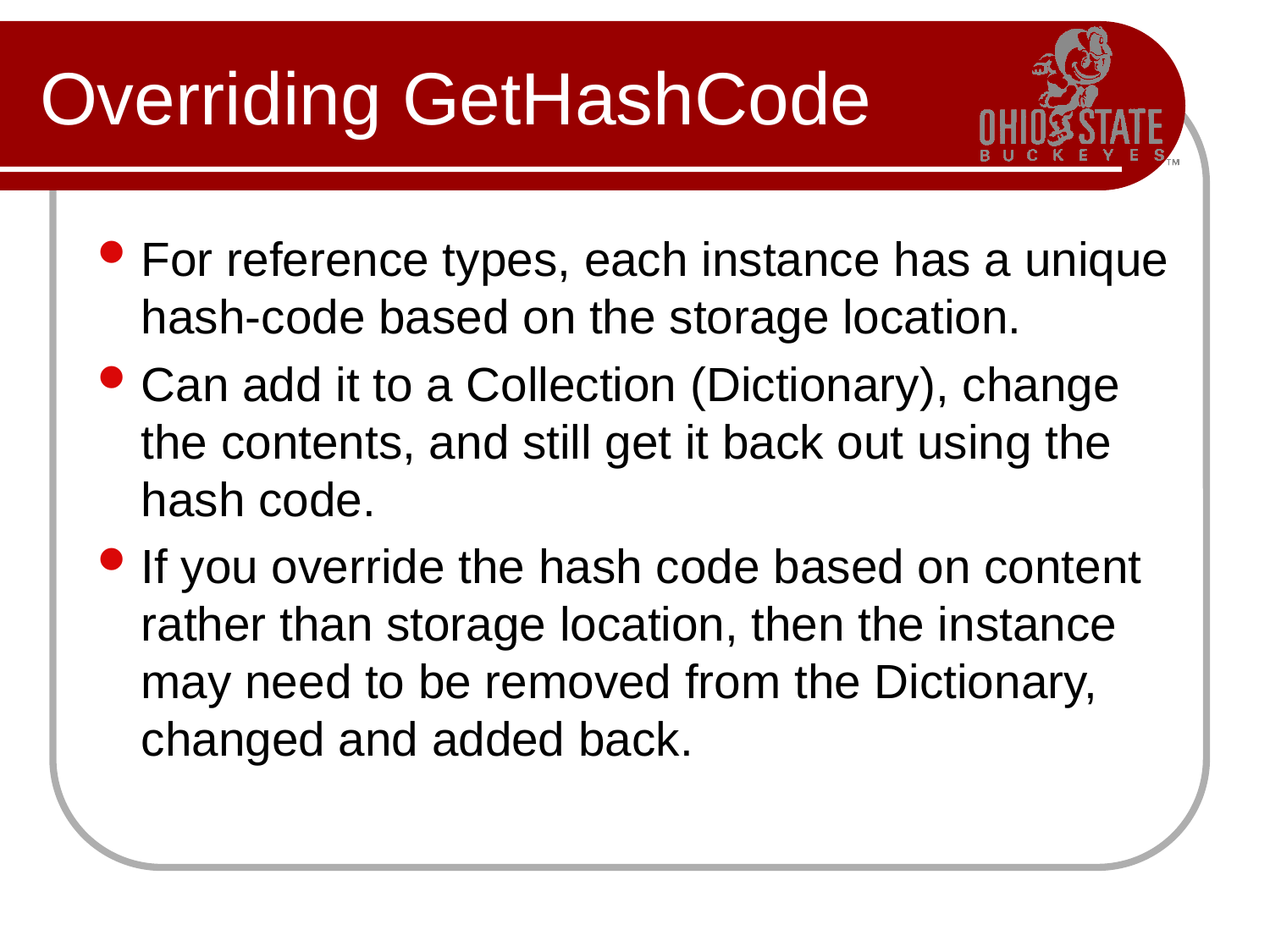

# Overriding GetHashCode
For reference types, each instance has a unique hash-code based on the storage location.
Can add it to a Collection (Dictionary), change the contents, and still get it back out using the hash code.
If you override the hash code based on content rather than storage location, then the instance may need to be removed from the Dictionary, changed and added back.